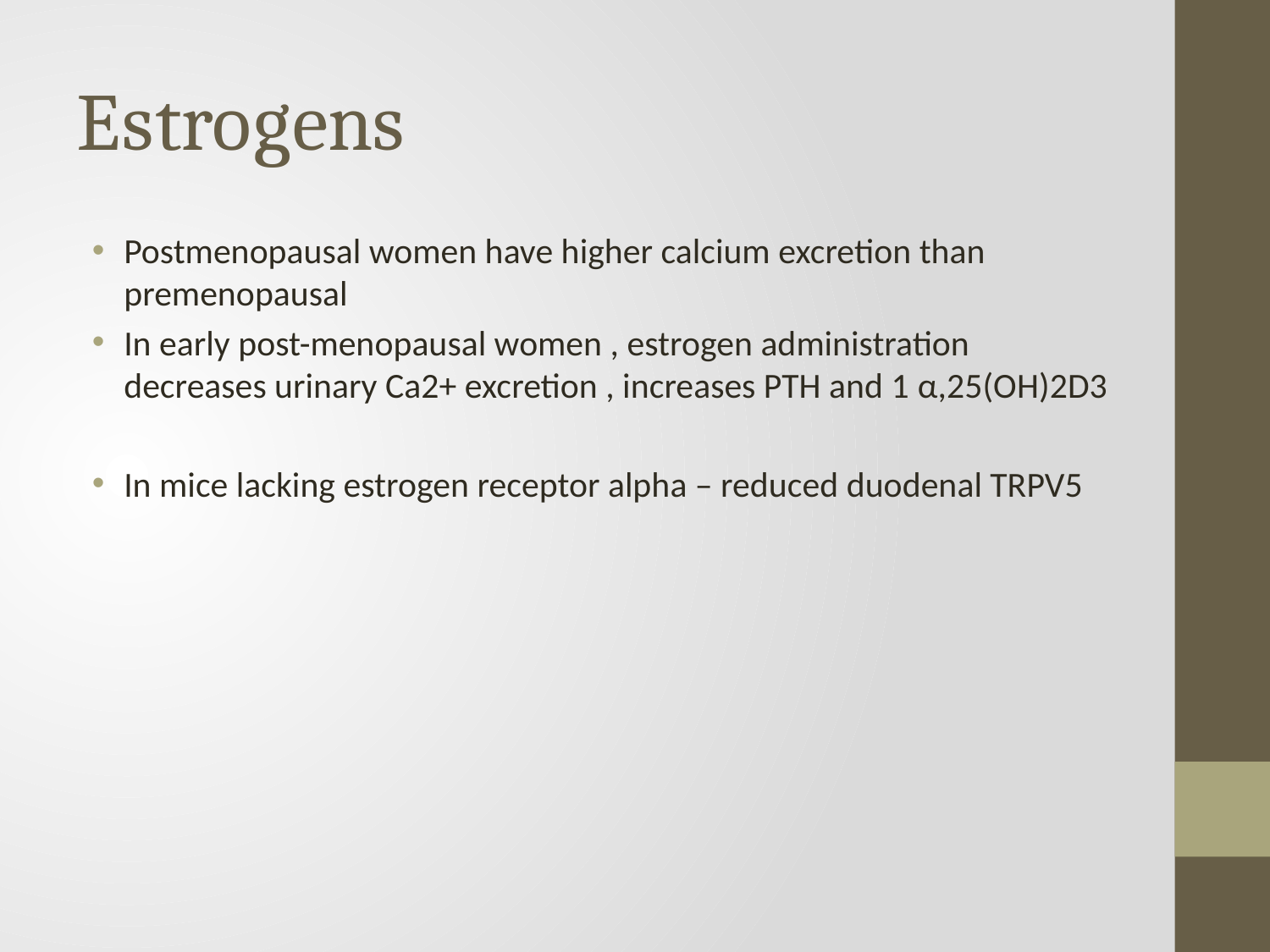

# Estrogens
Postmenopausal women have higher calcium excretion than premenopausal
In early post-menopausal women , estrogen administration decreases urinary Ca2+ excretion , increases PTH and 1 α,25(OH)2D3

In mice lacking estrogen receptor alpha – reduced duodenal TRPV5